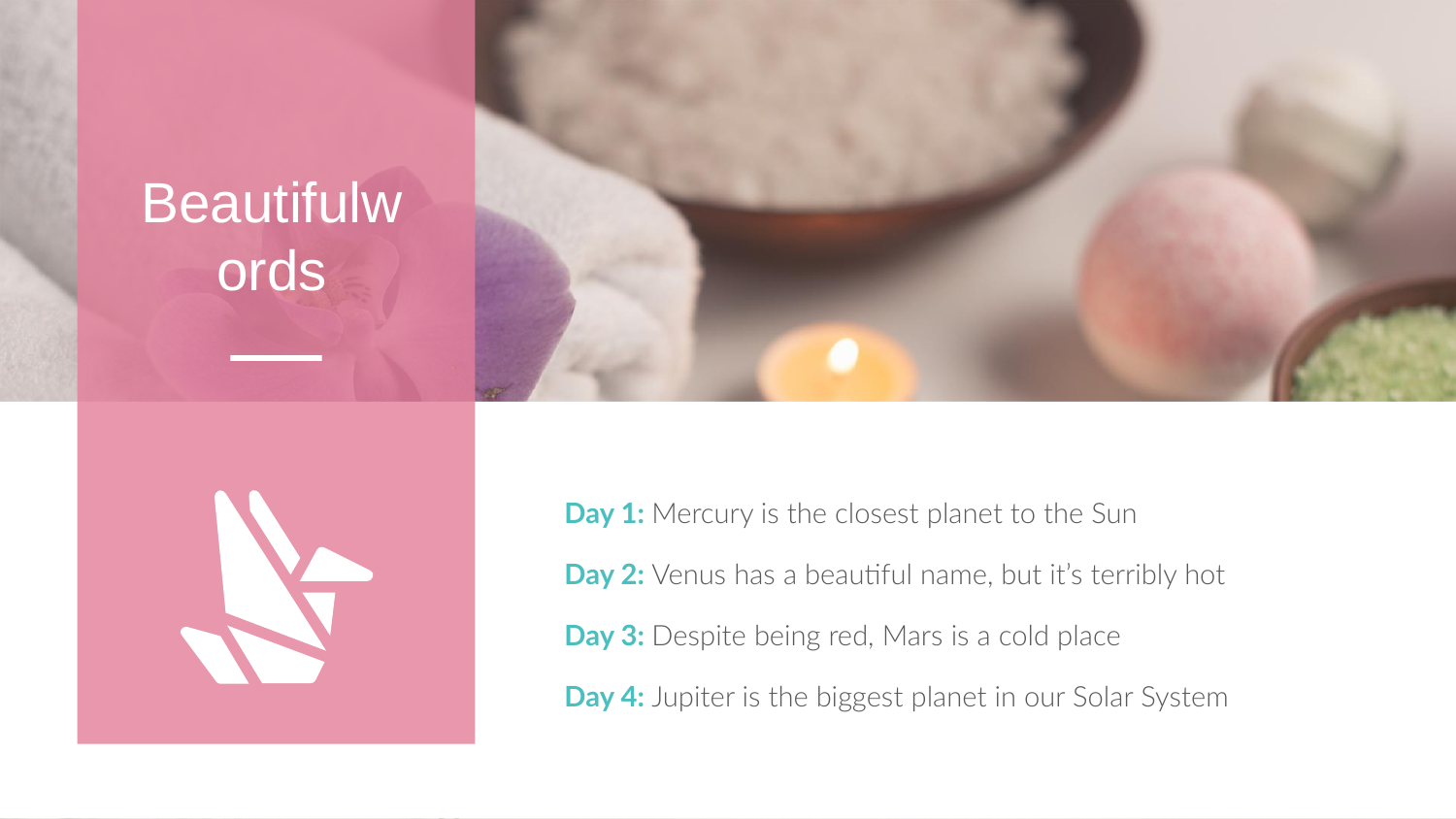

# Beautifulwords
Day 1: Mercury is the closest planet to the Sun

Day 2: Venus has a beautiful name, but it’s terribly hot

Day 3: Despite being red, Mars is a cold place

Day 4: Jupiter is the biggest planet in our Solar System